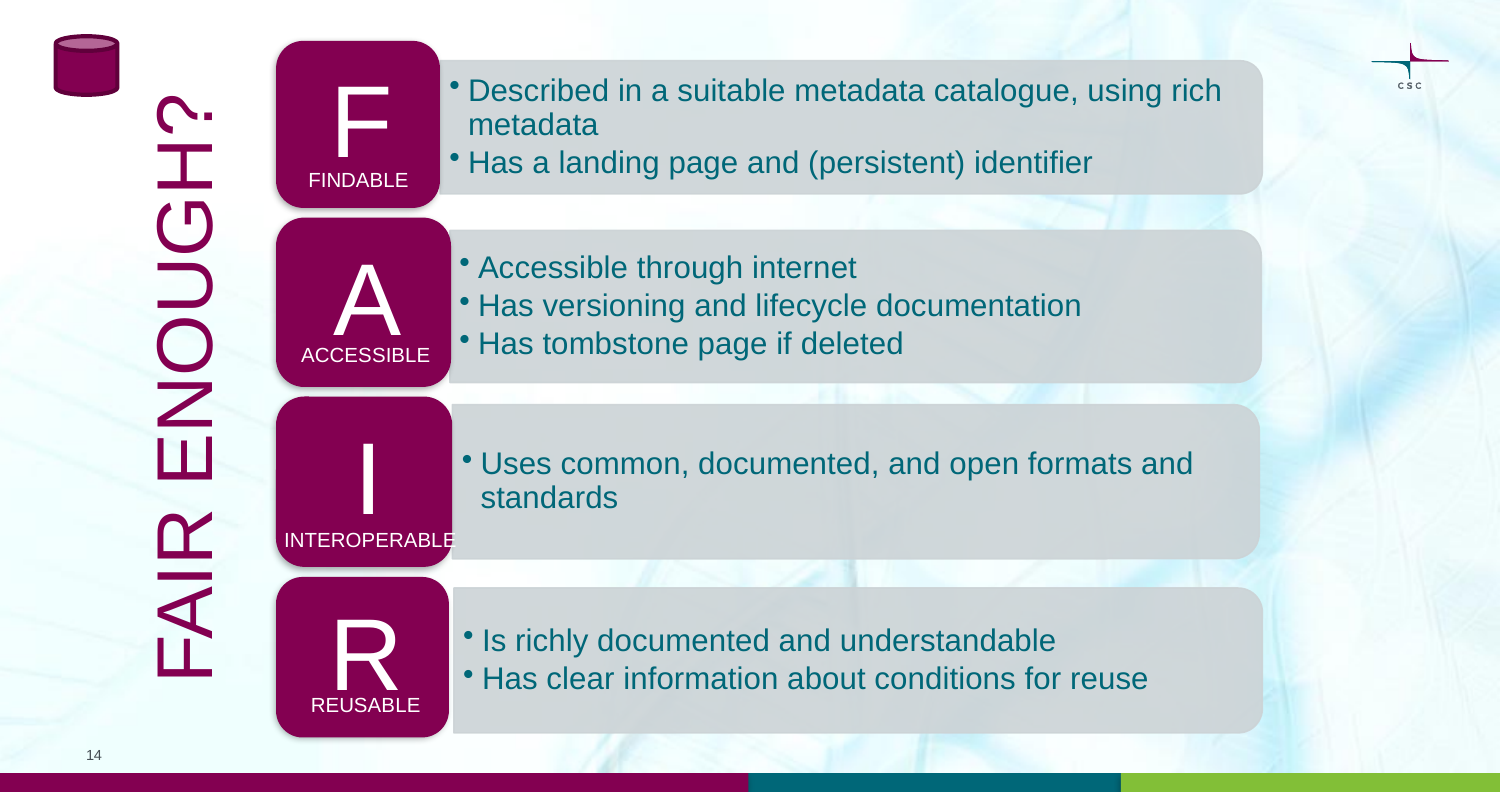

Described in a suitable metadata catalogue, using rich metadata
Has a landing page and (persistent) identifier
F
Accessible through internet
Has versioning and lifecycle documentation
Has tombstone page if deleted
A
Uses common, documented, and open formats and standards
I
Is richly documented and understandable
Has clear information about conditions for reuse
R
FINDABLE
ACCESSIBLE
FAIR ENOUGH?
INTEROPERABLE
REUSABLE
14